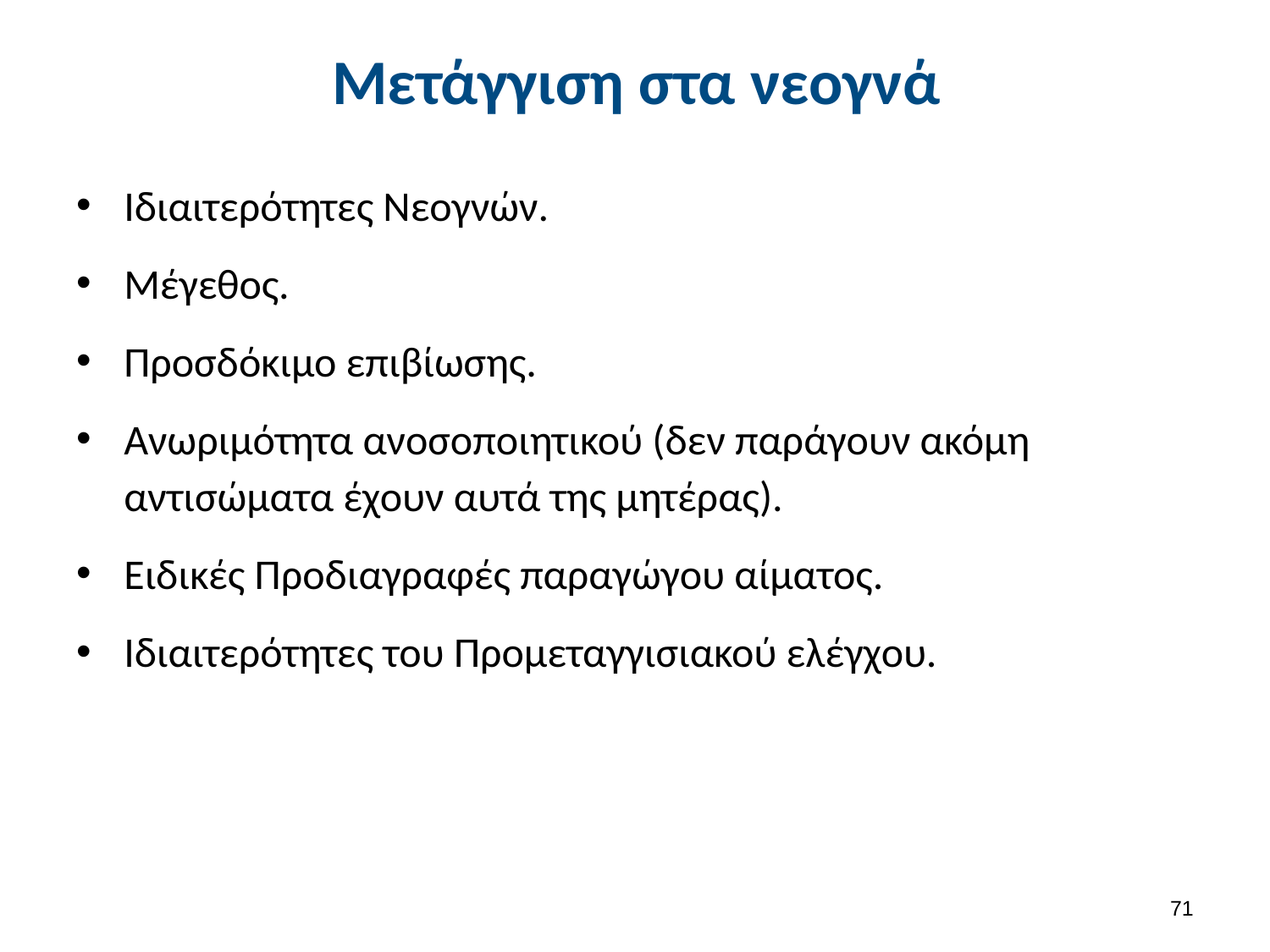

# Μετάγγιση στα νεογνά
Ιδιαιτερότητες Νεογνών.
Μέγεθος.
Προσδόκιμο επιβίωσης.
Ανωριμότητα ανοσοποιητικού (δεν παράγουν ακόμη αντισώματα έχουν αυτά της μητέρας).
Ειδικές Προδιαγραφές παραγώγου αίματος.
Ιδιαιτερότητες του Προμεταγγισιακού ελέγχου.
71